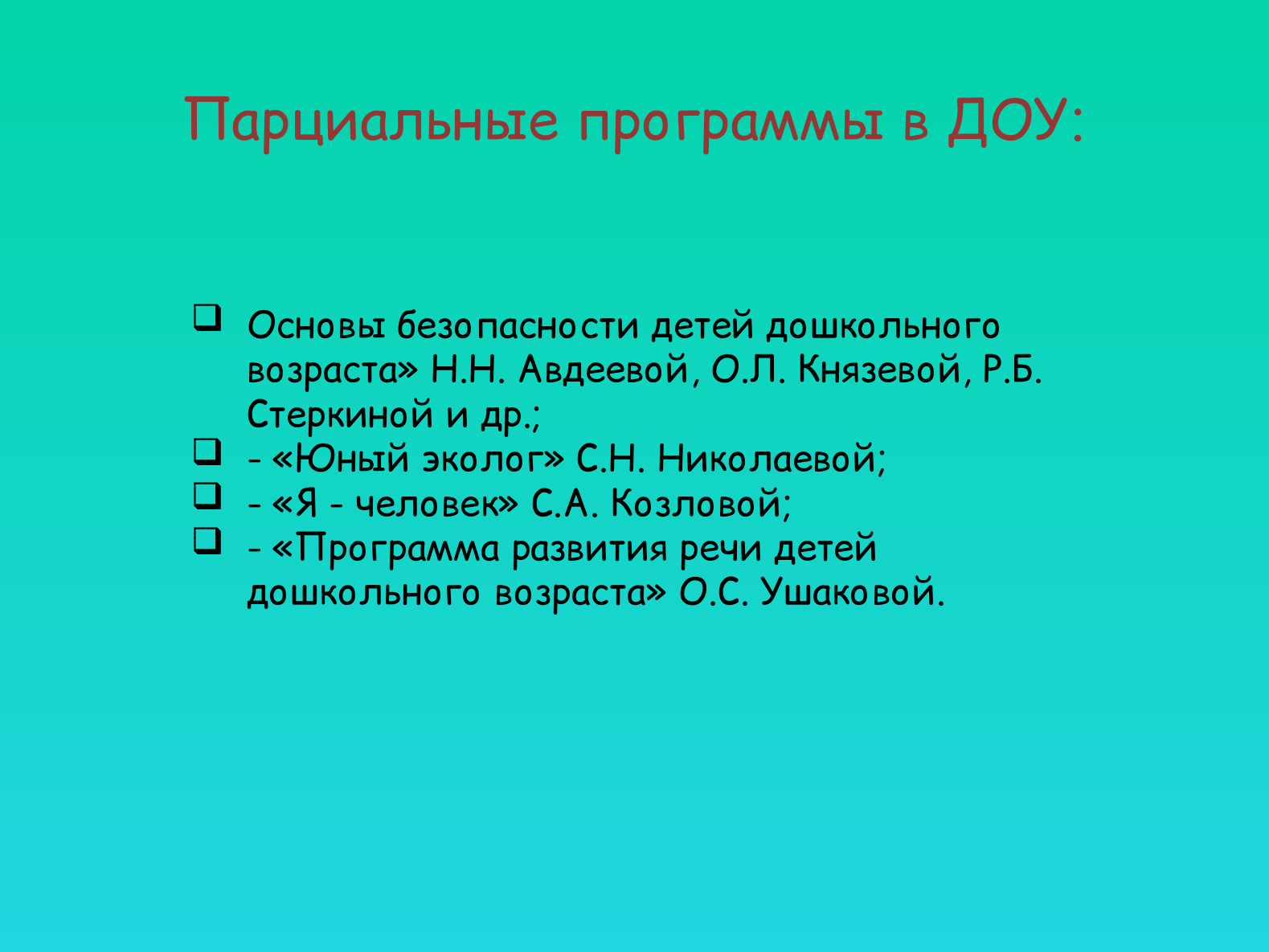

# Парциальные программы в ДОУ:

Основы безопасности детей дошкольного возраста» Н.Н. Авдеевой, О.Л. Князевой, Р.Б. Стеркиной и др.;
- «Юный эколог» С.Н. Николаевой;
- «Я - человек» С.А. Козловой;
- «Программа развития речи детей дошкольного возраста» О.С. Ушаковой.